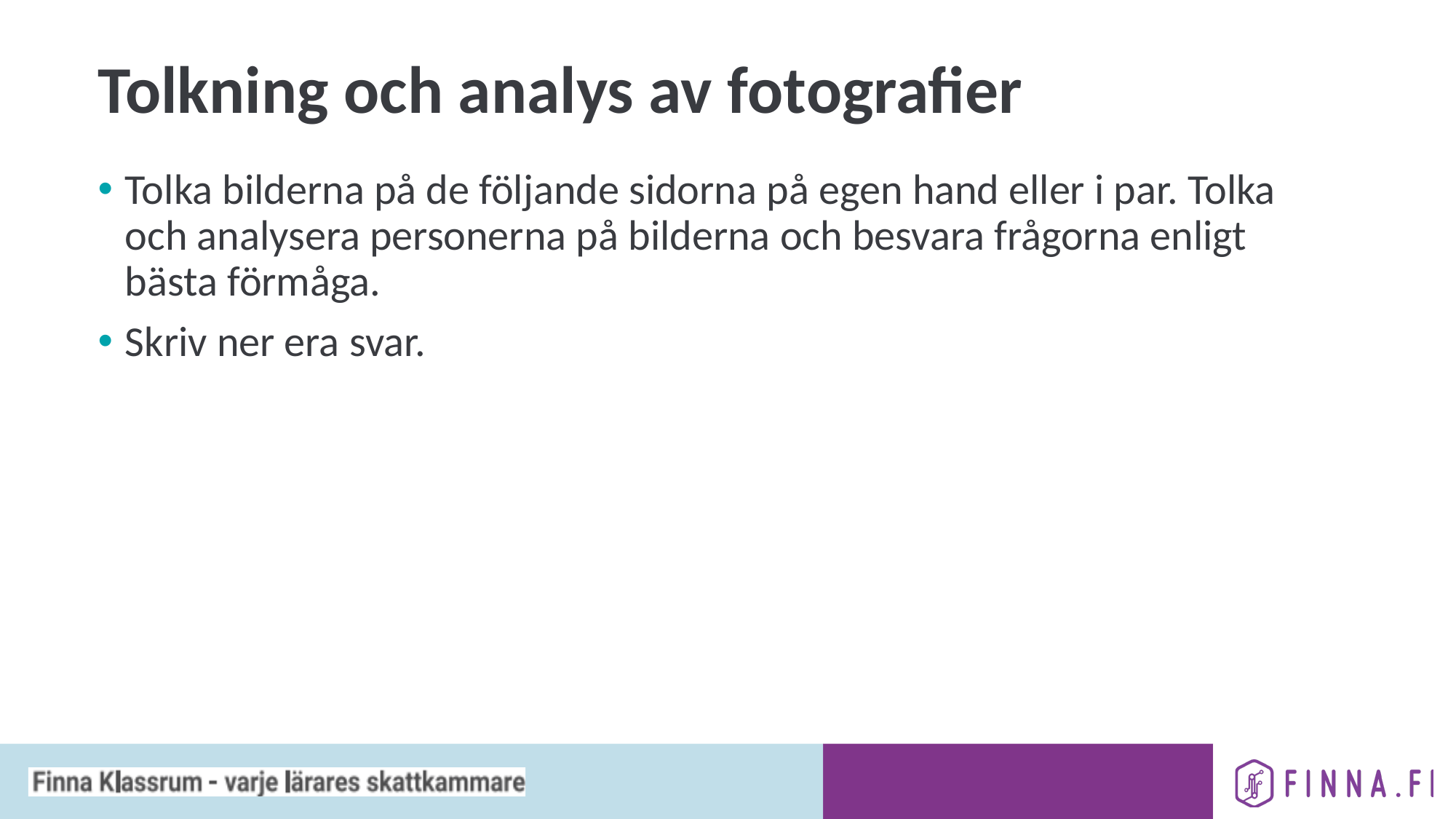

# Tolkning och analys av fotografier
Tolka bilderna på de följande sidorna på egen hand eller i par. Tolka och analysera personerna på bilderna och besvara frågorna enligt bästa förmåga.
Skriv ner era svar.